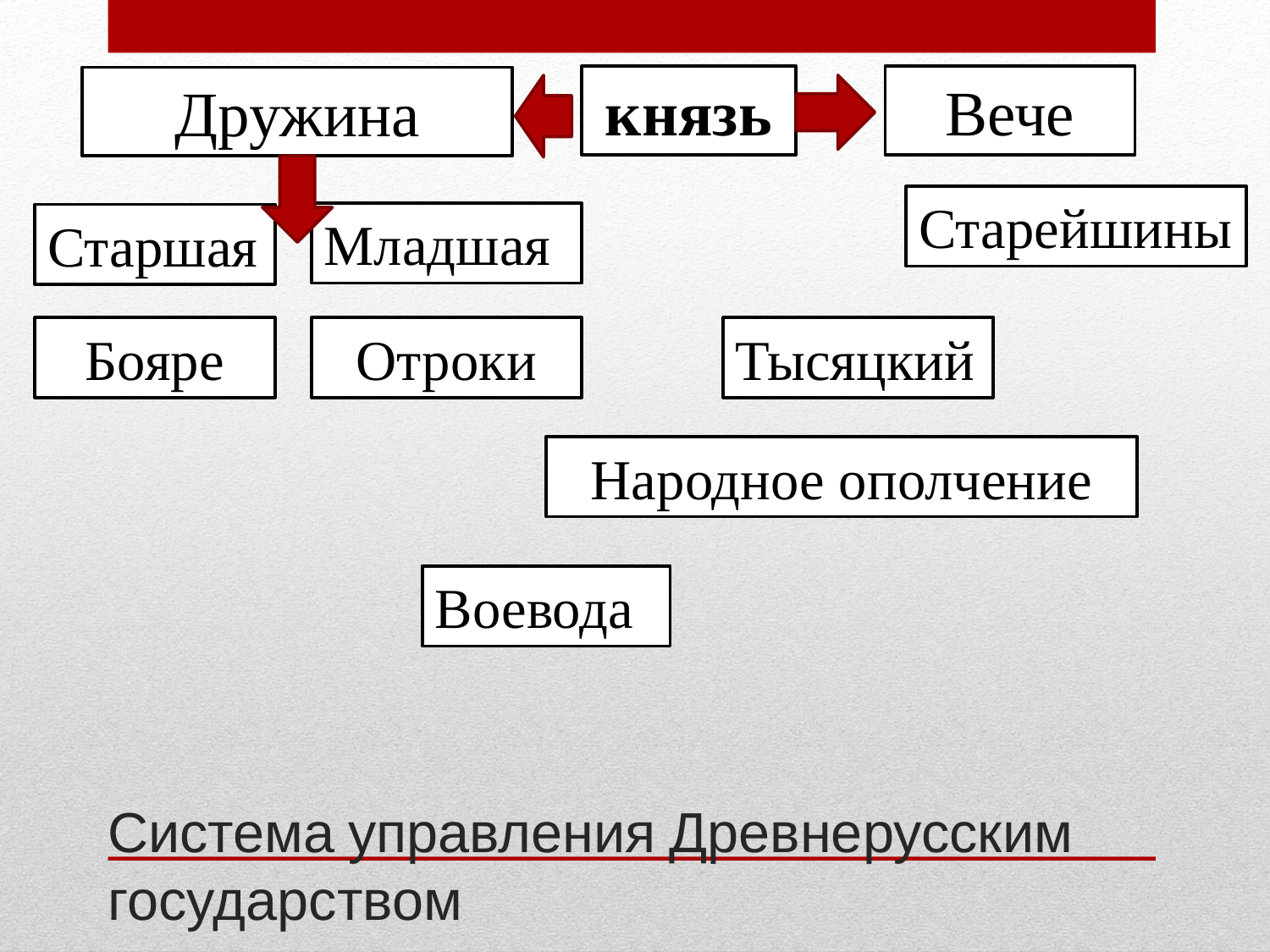

Вече
князь
Дружина

Старейшины
Младшая
Старшая
Тысяцкий
Бояре
Отроки
Народное ополчение
Воевода
# Система управления Древнерусским государством